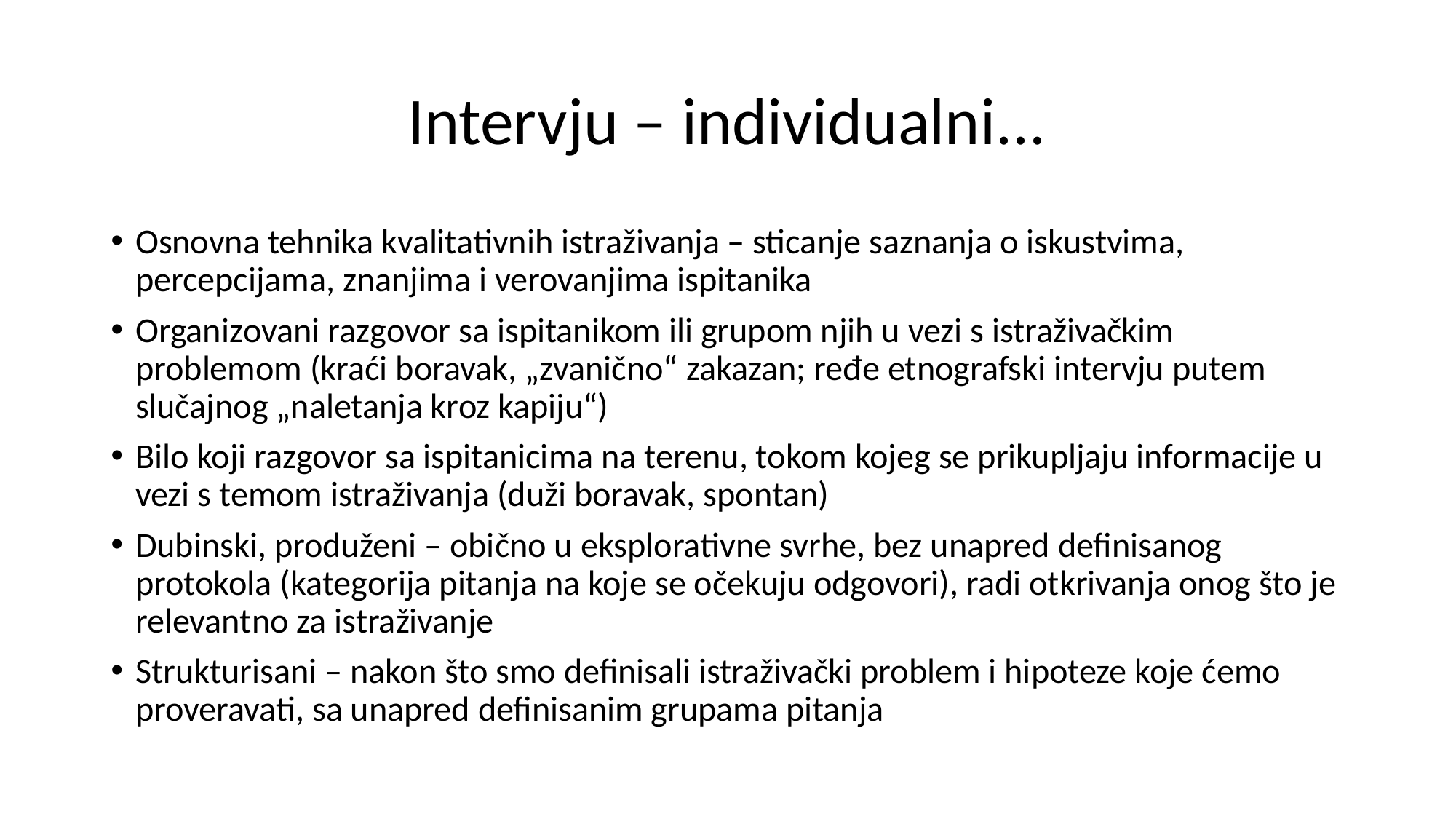

# Intervju – individualni...
Osnovna tehnika kvalitativnih istraživanja – sticanje saznanja o iskustvima, percepcijama, znanjima i verovanjima ispitanika
Organizovani razgovor sa ispitanikom ili grupom njih u vezi s istraživačkim problemom (kraći boravak, „zvanično“ zakazan; ređe etnografski intervju putem slučajnog „naletanja kroz kapiju“)
Bilo koji razgovor sa ispitanicima na terenu, tokom kojeg se prikupljaju informacije u vezi s temom istraživanja (duži boravak, spontan)
Dubinski, produženi – obično u eksplorativne svrhe, bez unapred definisanog protokola (kategorija pitanja na koje se očekuju odgovori), radi otkrivanja onog što je relevantno za istraživanje
Strukturisani – nakon što smo definisali istraživački problem i hipoteze koje ćemo proveravati, sa unapred definisanim grupama pitanja